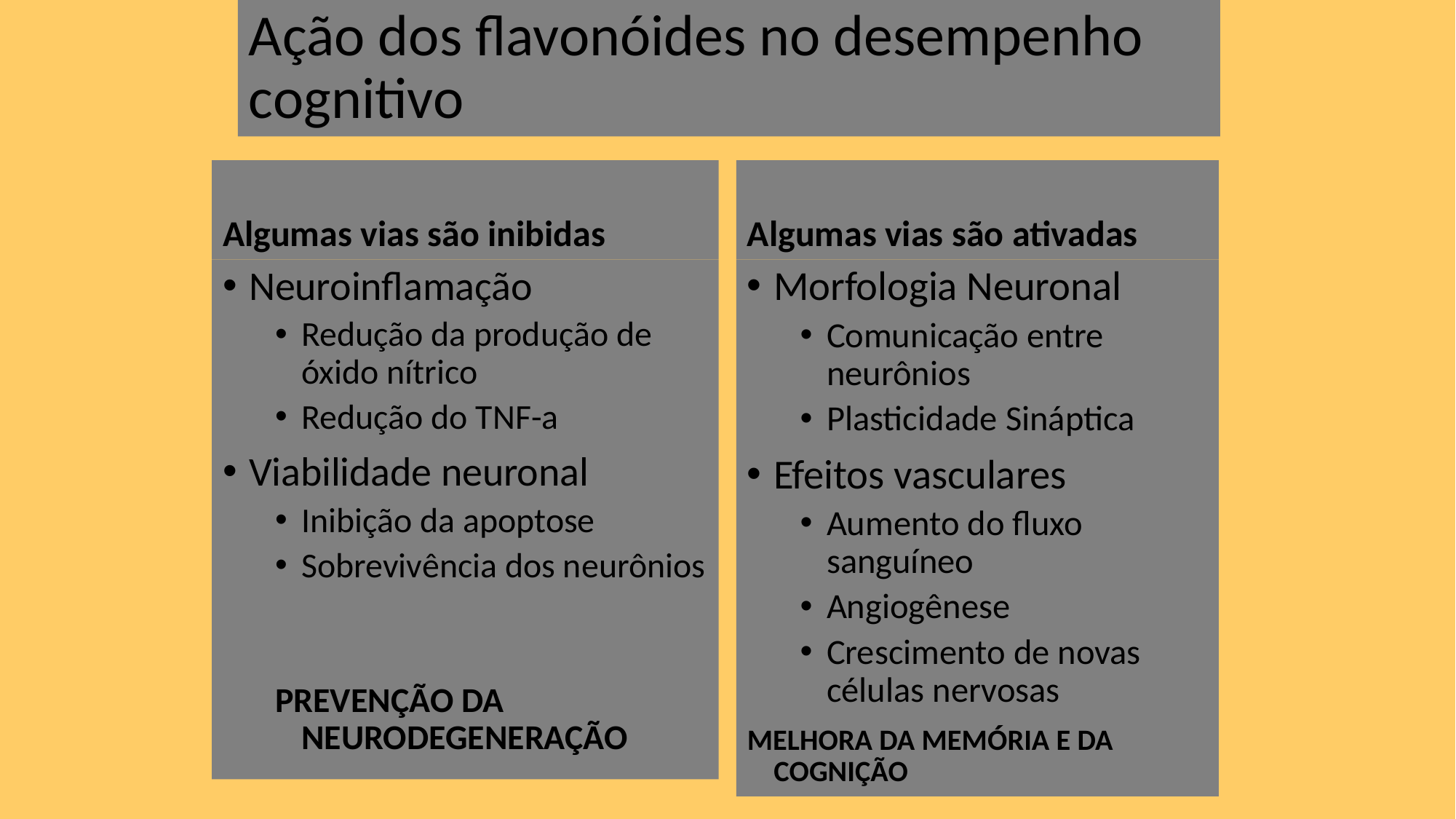

# Ação dos flavonóides no desempenho cognitivo
Algumas vias são inibidas
Algumas vias são ativadas
Neuroinflamação
Redução da produção de óxido nítrico
Redução do TNF-a
Viabilidade neuronal
Inibição da apoptose
Sobrevivência dos neurônios

PREVENÇÃO DA NEURODEGENERAÇÃO
Morfologia Neuronal
Comunicação entre neurônios
Plasticidade Sináptica
Efeitos vasculares
Aumento do fluxo sanguíneo
Angiogênese
Crescimento de novas células nervosas
MELHORA DA MEMÓRIA E DA COGNIÇÃO